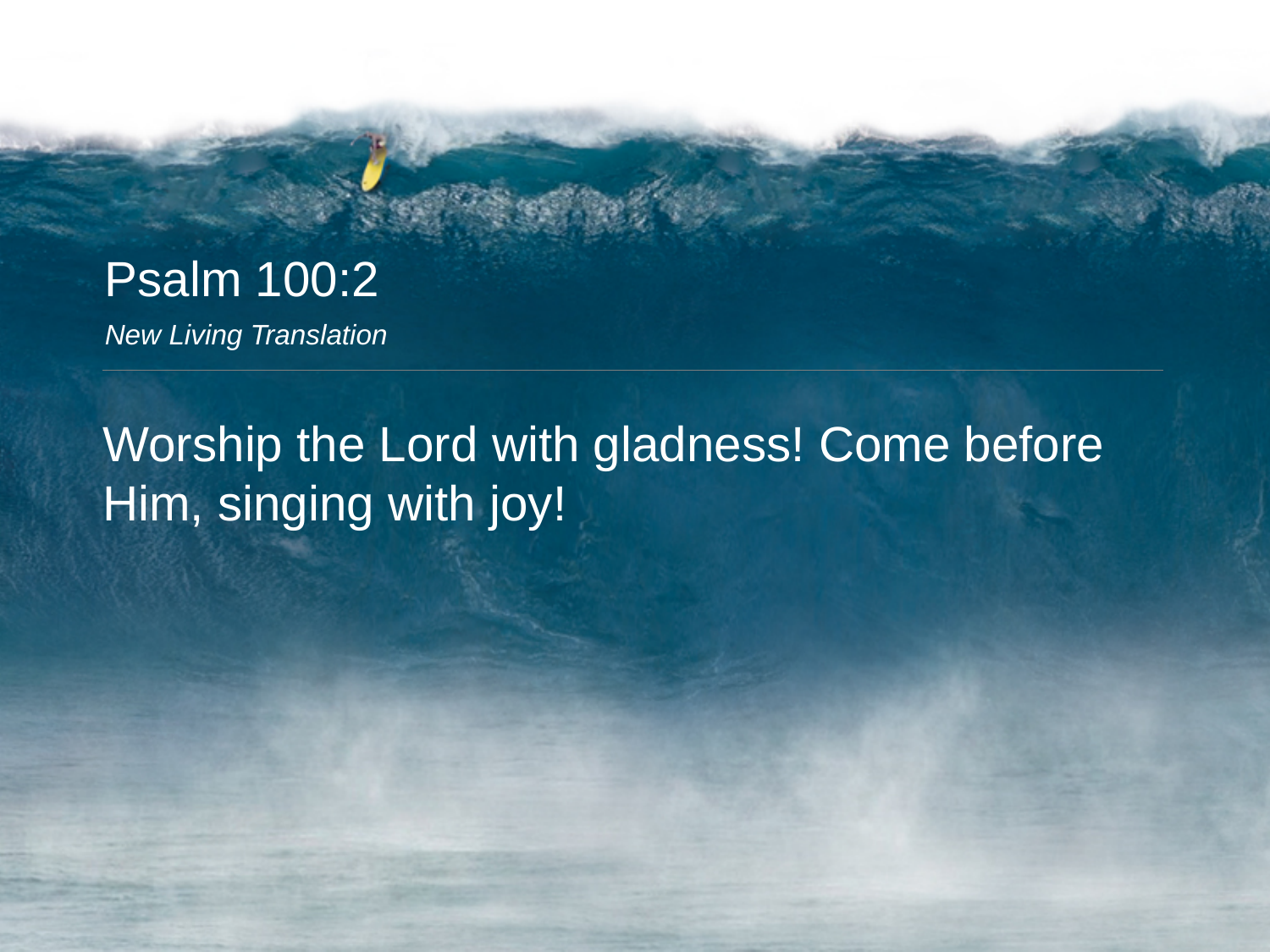

Psalm 100:2
New Living Translation

Worship the Lord with gladness! Come before Him, singing with joy!